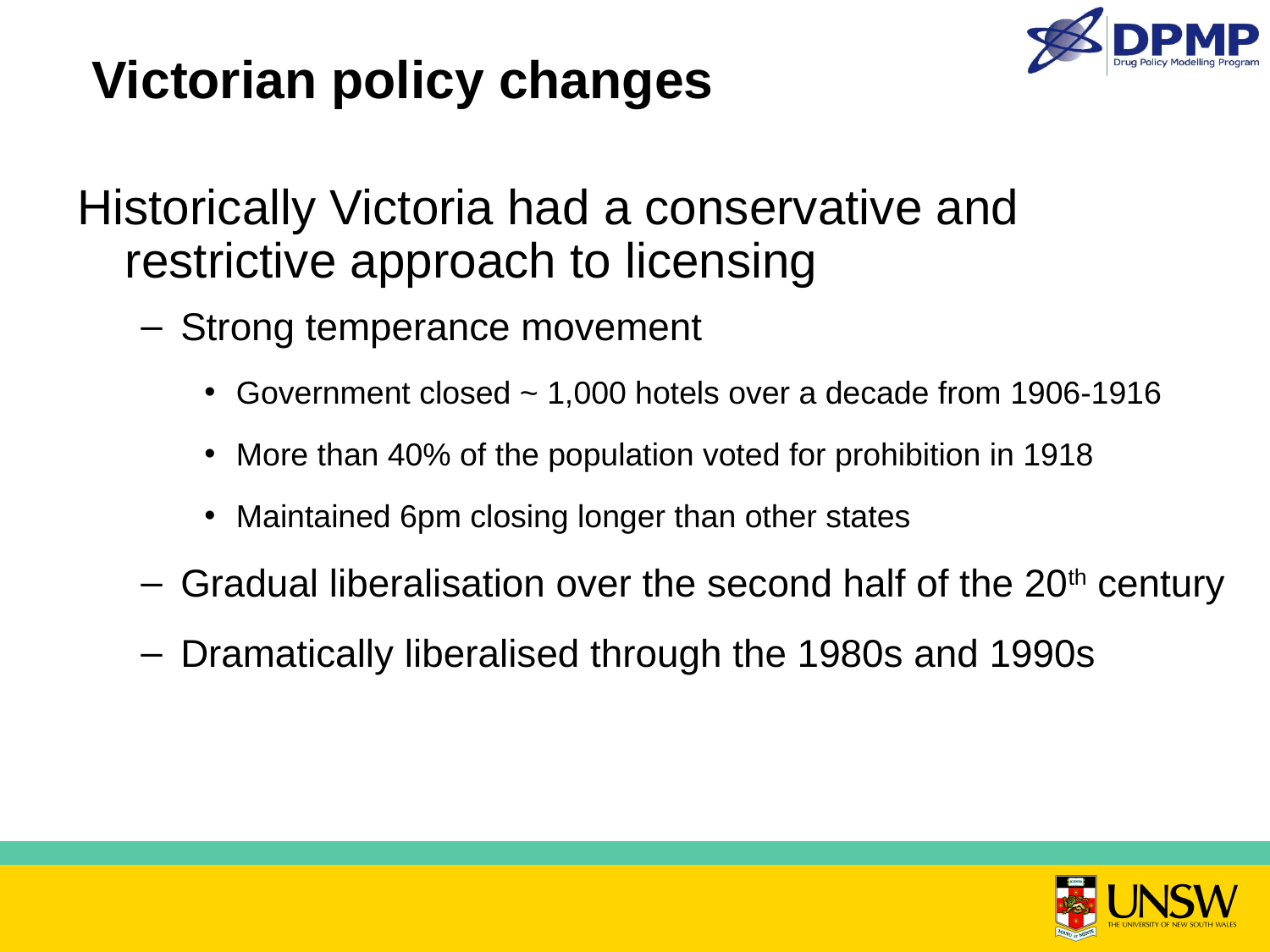

# Victorian policy changes
Historically Victoria had a conservative and restrictive approach to licensing
Strong temperance movement
Government closed ~ 1,000 hotels over a decade from 1906-1916
More than 40% of the population voted for prohibition in 1918
Maintained 6pm closing longer than other states
Gradual liberalisation over the second half of the 20th century
Dramatically liberalised through the 1980s and 1990s